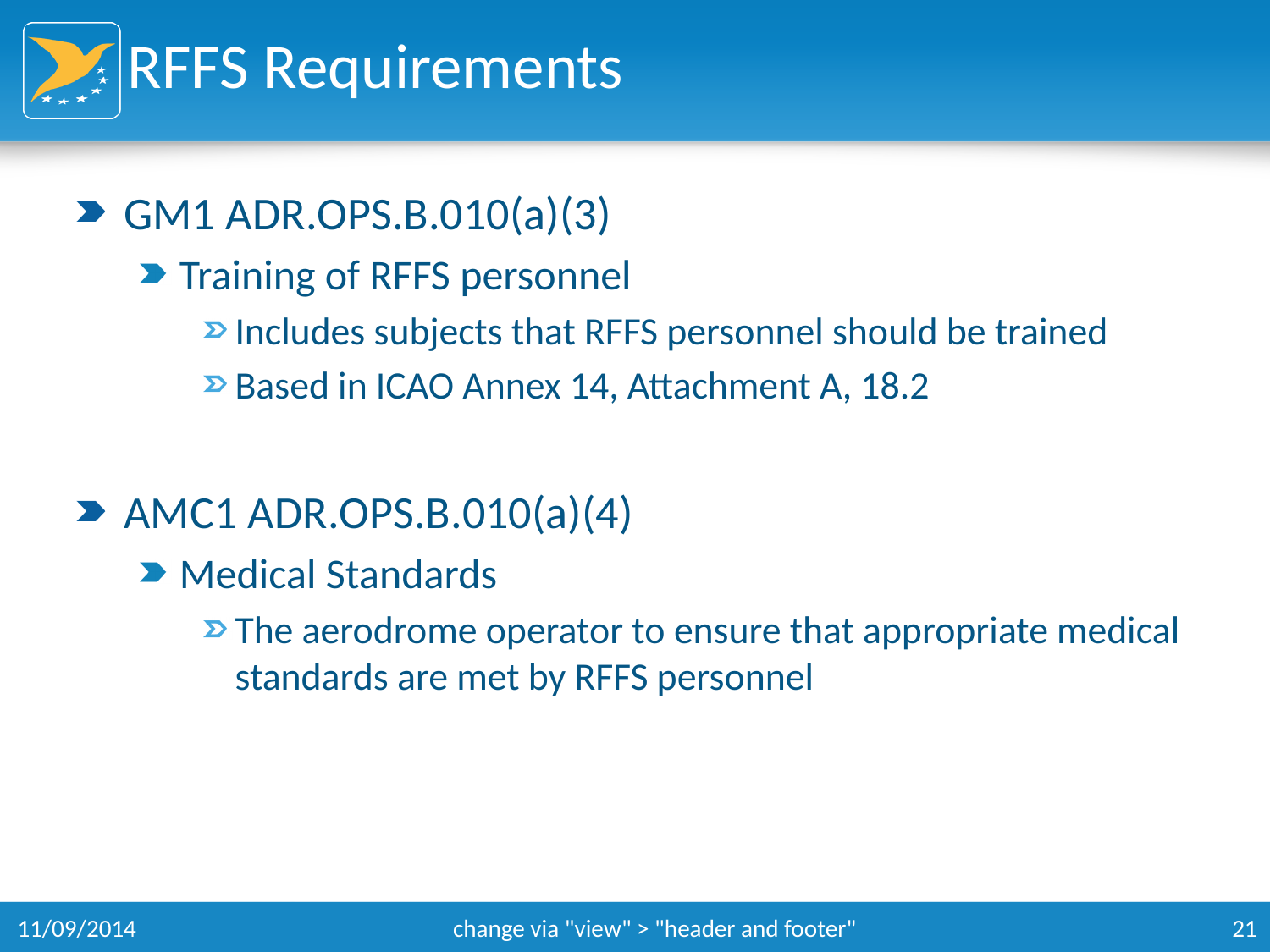

# RFFS Requirements
GM1 ADR.OPS.B.010(a)(3)
Training of RFFS personnel
Includes subjects that RFFS personnel should be trained
Based in ICAO Annex 14, Attachment A, 18.2

AMC1 ADR.OPS.B.010(a)(4)
Medical Standards
The aerodrome operator to ensure that appropriate medical standards are met by RFFS personnel

11/09/2014
change via "view" > "header and footer"
21